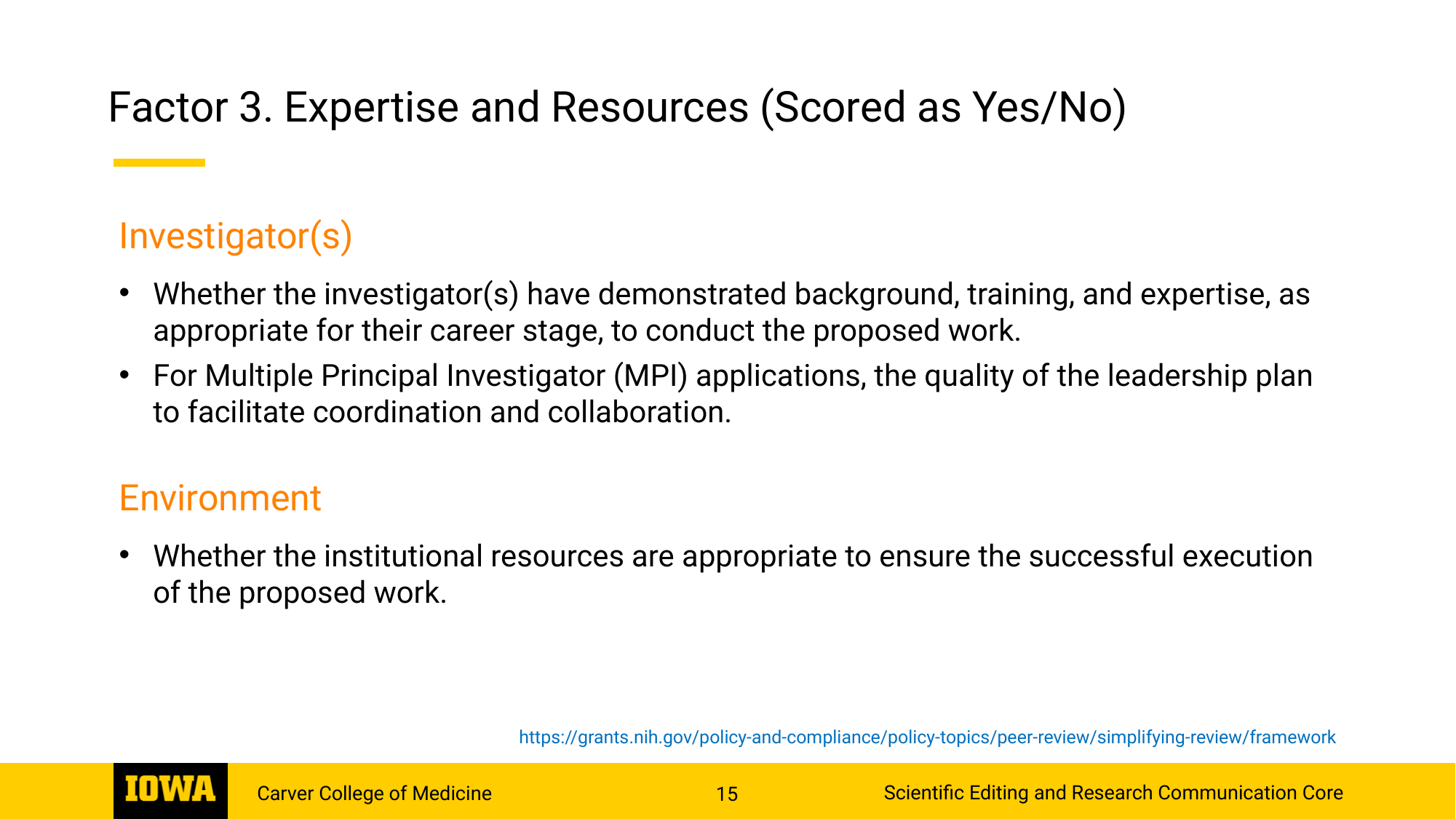

# Factor 3. Expertise and Resources (Scored as Yes/No)
Investigator(s)
Whether the investigator(s) have demonstrated background, training, and expertise, as appropriate for their career stage, to conduct the proposed work.
For Multiple Principal Investigator (MPI) applications, the quality of the leadership plan to facilitate coordination and collaboration.

Environment
Whether the institutional resources are appropriate to ensure the successful execution of the proposed work.
https://grants.nih.gov/policy-and-compliance/policy-topics/peer-review/simplifying-review/framework
Scientific Editing and Research Communication Core